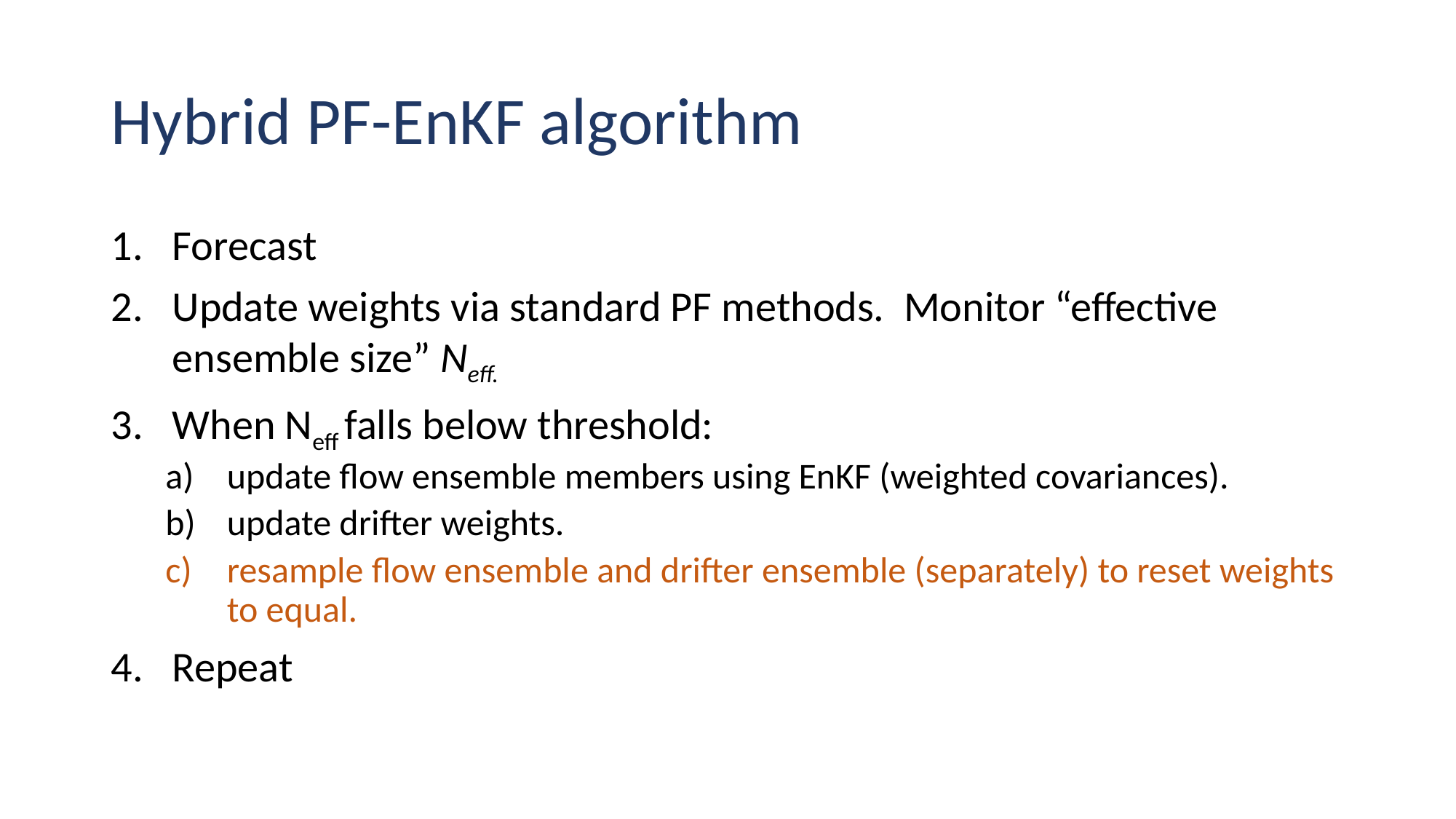

# Hybrid PF-EnKF algorithm
Forecast
Update weights via standard PF methods.  Monitor “effective ensemble size” Neff.
When Neff falls below threshold:
update flow ensemble members using EnKF (weighted covariances).
update drifter weights.
resample flow ensemble and drifter ensemble (separately) to reset weights to equal.
Repeat